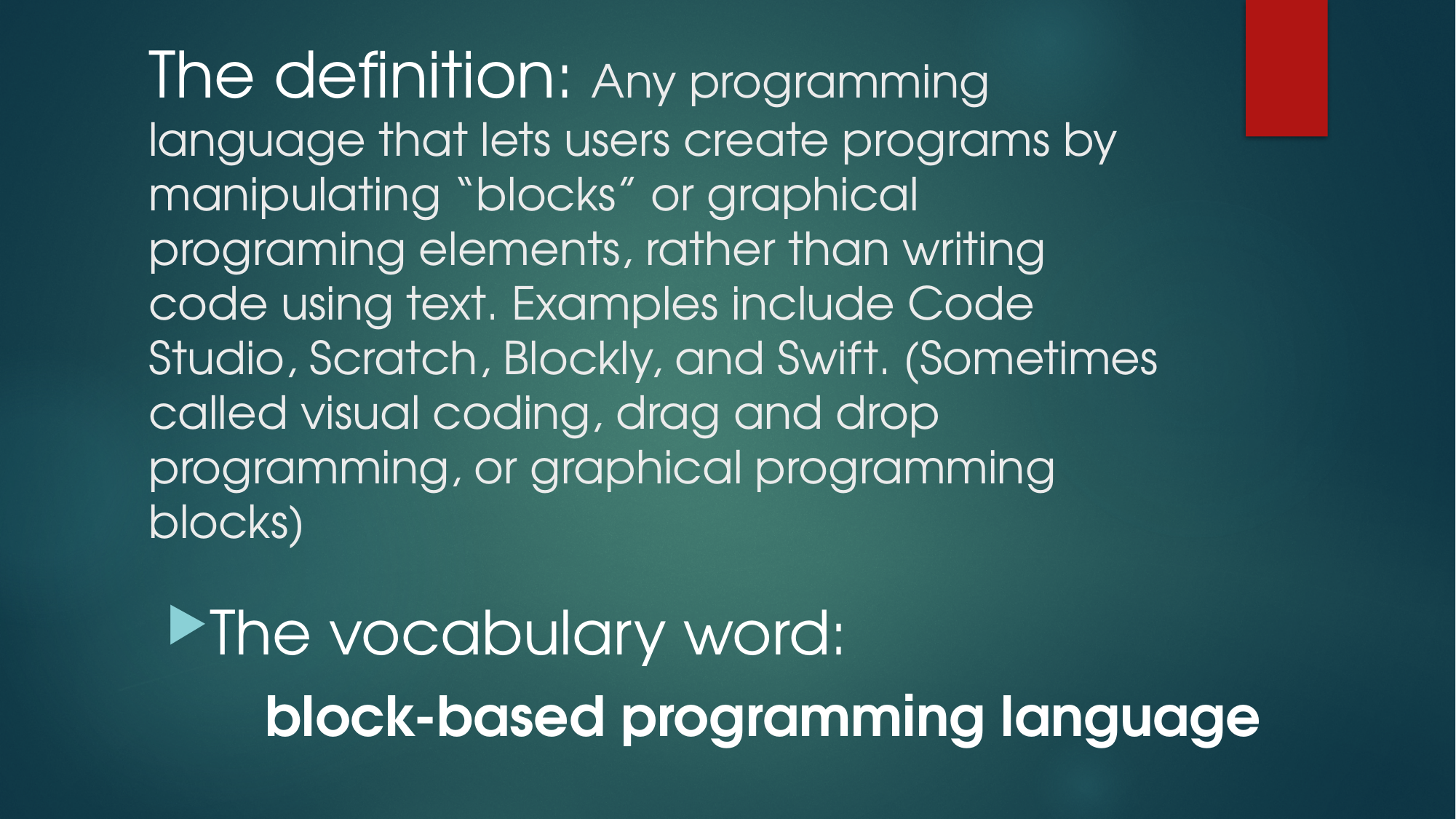

# The definition: Any programming language that lets users create programs by manipulating “blocks” or graphical programing elements, rather than writing code using text. Examples include Code Studio, Scratch, Blockly, and Swift. (Sometimes called visual coding, drag and drop programming, or graphical programming blocks)
The vocabulary word:
		block-based programming language